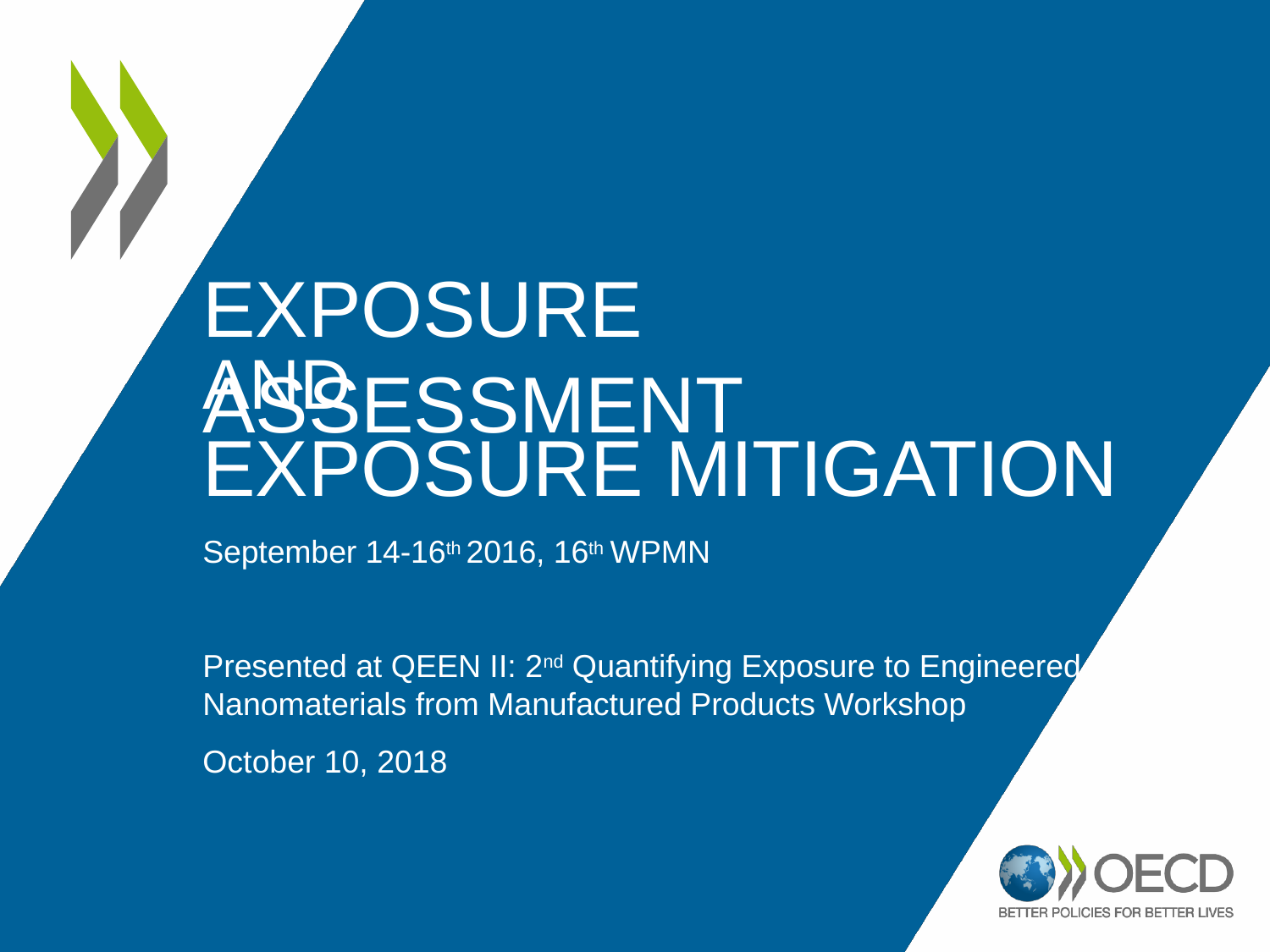

# EXPOSURE ASSESSMENT
AND
EXPOSURE MITIGATION
September 14-16th 2016, 16th WPMN

Presented at QEEN II: 2nd Quantifying Exposure to Engineered Nanomaterials from Manufactured Products Workshop
October 10, 2018